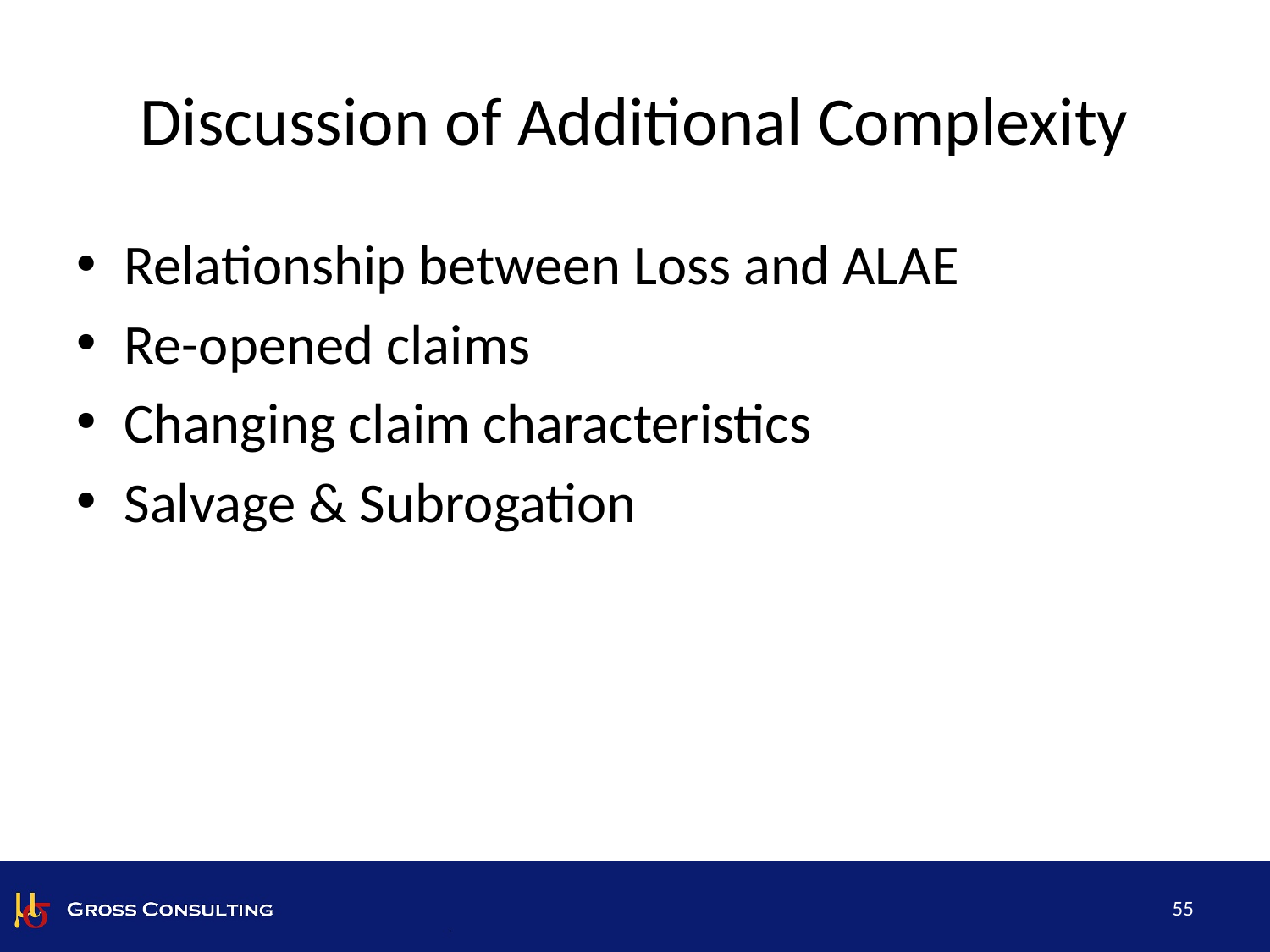

# Discussion of Additional Complexity
Relationship between Loss and ALAE
Re-opened claims
Changing claim characteristics
Salvage & Subrogation

55